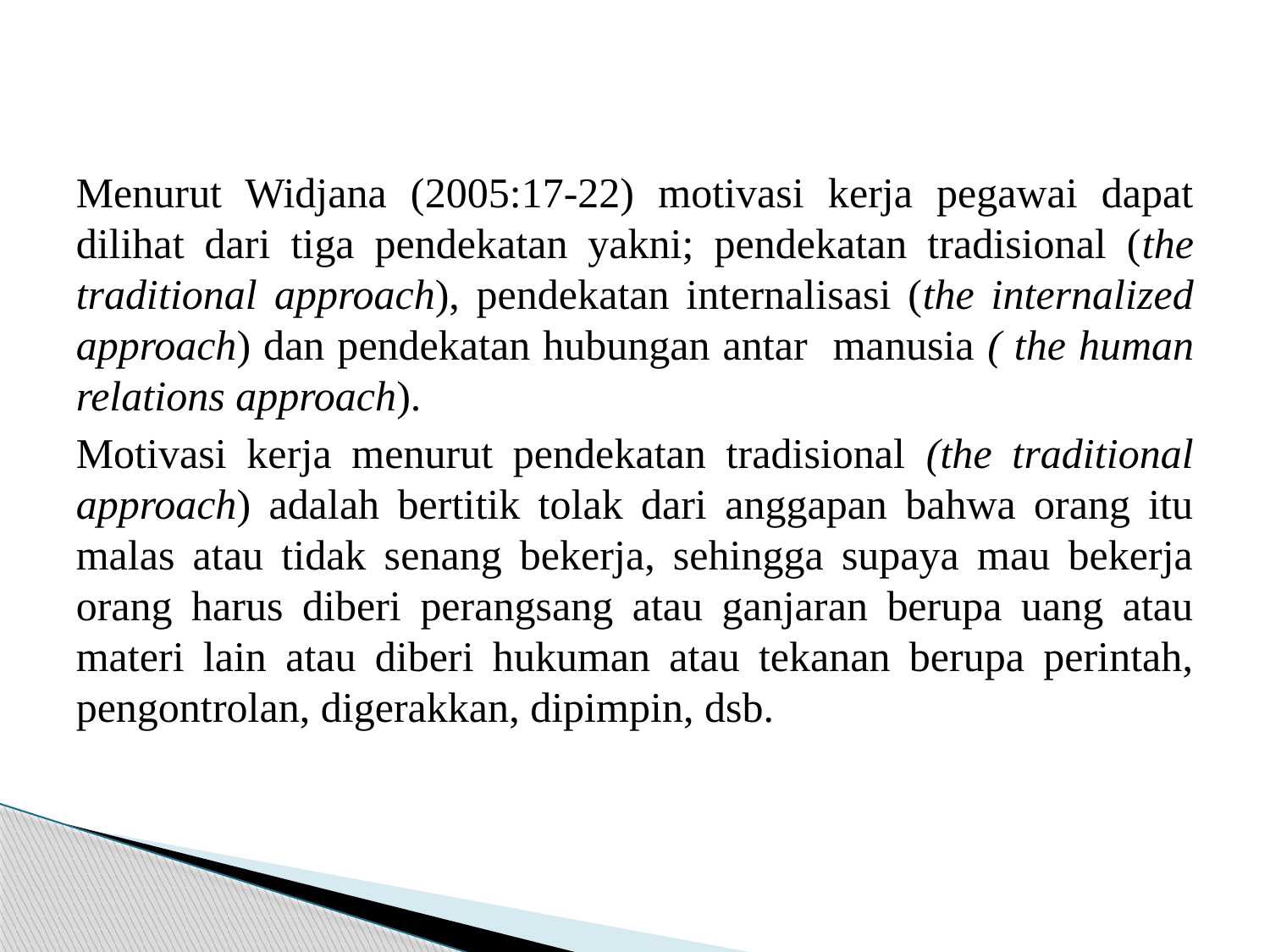

#
Menurut Widjana (2005:17-22) motivasi kerja pegawai dapat dilihat dari tiga pendekatan yakni; pendekatan tradisional (the traditional approach), pendekatan internalisasi (the internalized approach) dan pendekatan hubungan antar  manusia ( the human relations approach).
Motivasi kerja menurut pendekatan tradisional (the traditional approach) adalah bertitik tolak dari anggapan bahwa orang itu malas atau tidak senang bekerja, sehingga supaya mau bekerja orang harus diberi perangsang atau ganjaran berupa uang atau materi lain atau diberi hukuman atau tekanan berupa perintah, pengontrolan, digerakkan, dipimpin, dsb.